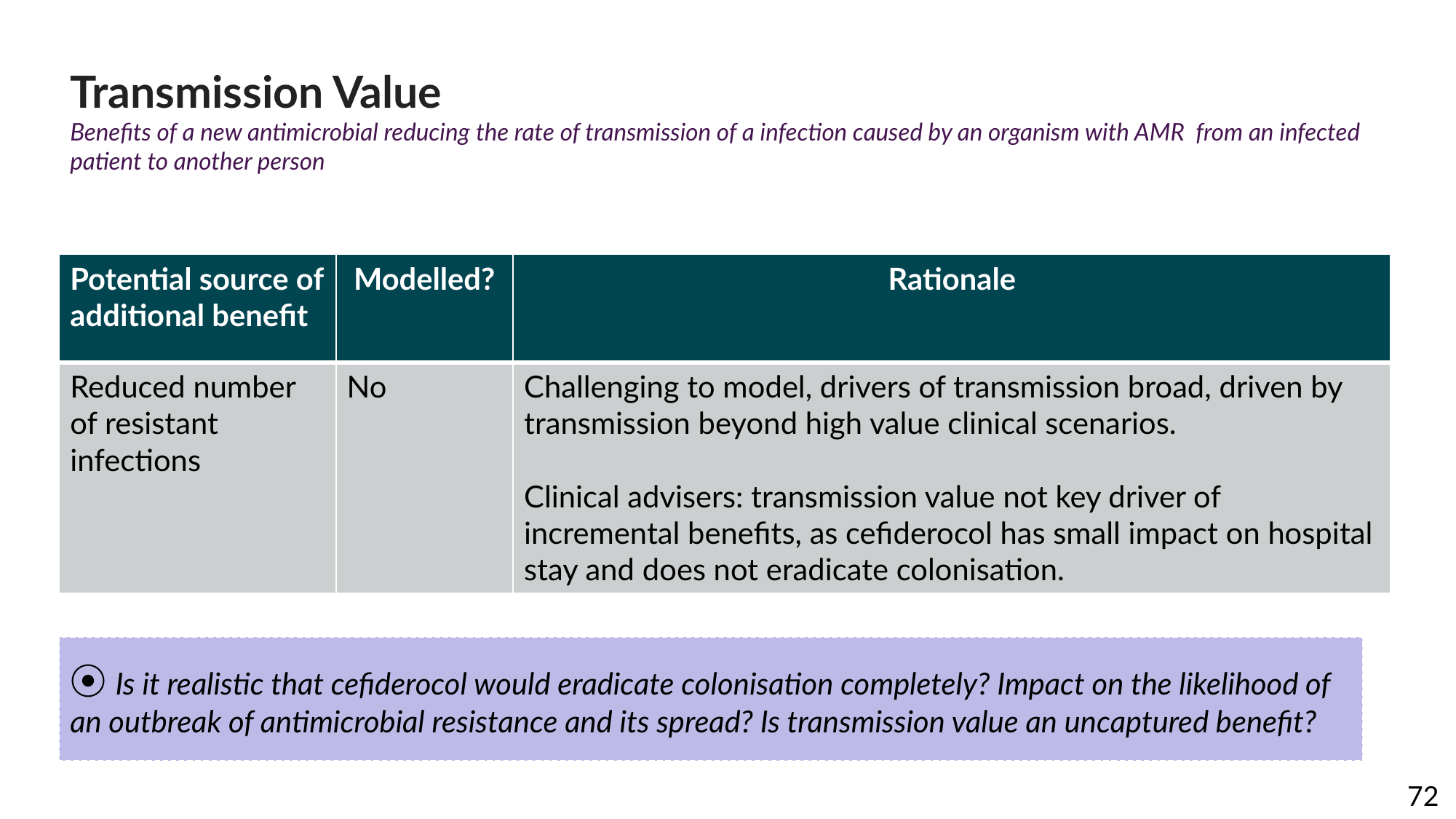

# Transmission Value Benefits of a new antimicrobial reducing the rate of transmission of a infection caused by an organism with AMR  from an infected patient to another person

| Potential source of additional benefit | Modelled? | Rationale |
| --- | --- | --- |
| Reduced number of resistant infections | No | Challenging to model, drivers of transmission broad, driven by transmission beyond high value clinical scenarios. Clinical advisers: transmission value not key driver of incremental benefits, as cefiderocol has small impact on hospital stay and does not eradicate colonisation. |
⦿ Is it realistic that cefiderocol would eradicate colonisation completely? Impact on the likelihood of an outbreak of antimicrobial resistance and its spread? Is transmission value an uncaptured benefit?